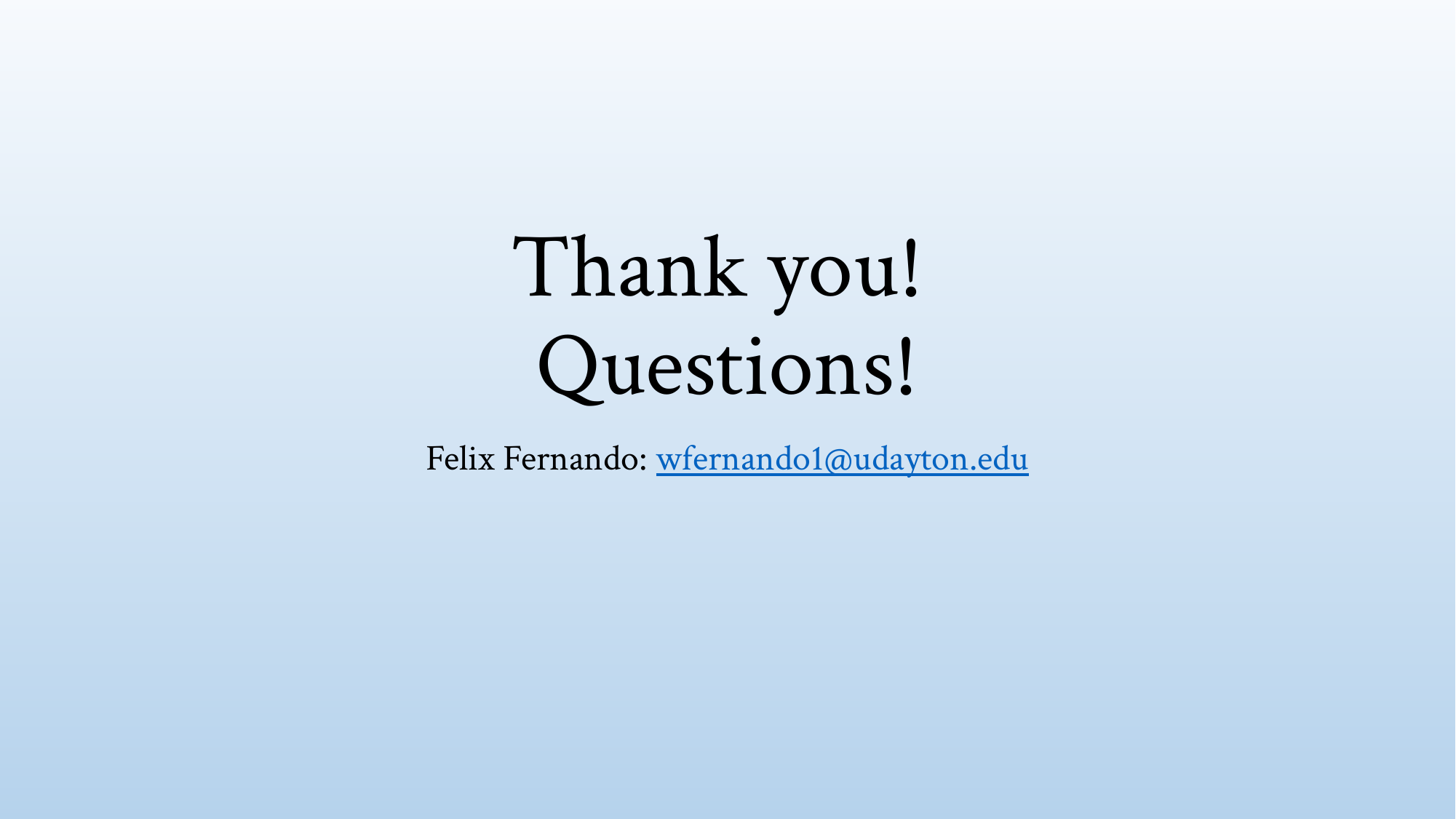

# Thank you! Questions!
Felix Fernando: wfernando1@udayton.edu